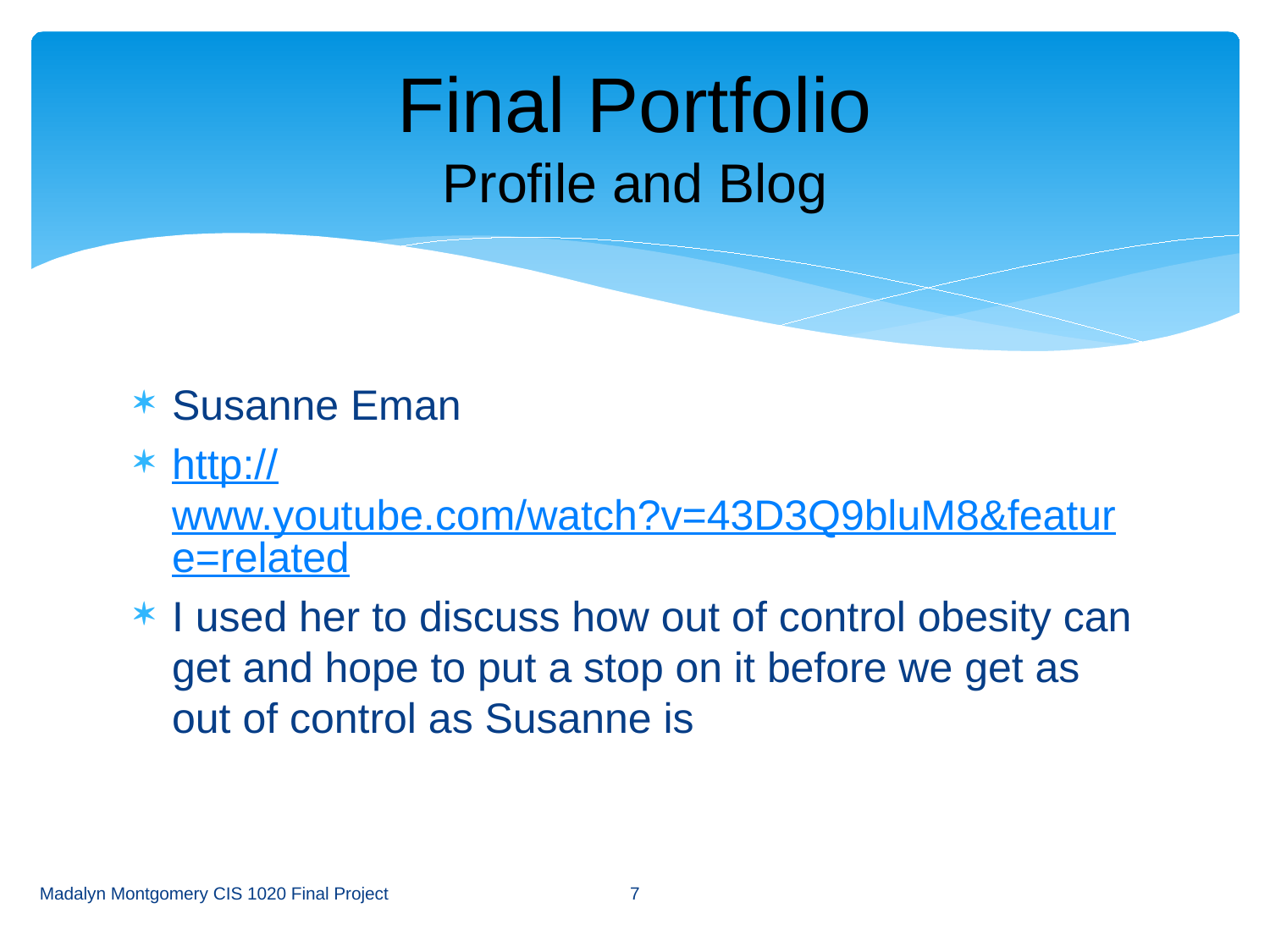

# Final Portfolio Profile and Blog
Susanne Eman
http://www.youtube.com/watch?v=43D3Q9bluM8&feature=related
I used her to discuss how out of control obesity can get and hope to put a stop on it before we get as out of control as Susanne is
7
Madalyn Montgomery CIS 1020 Final Project